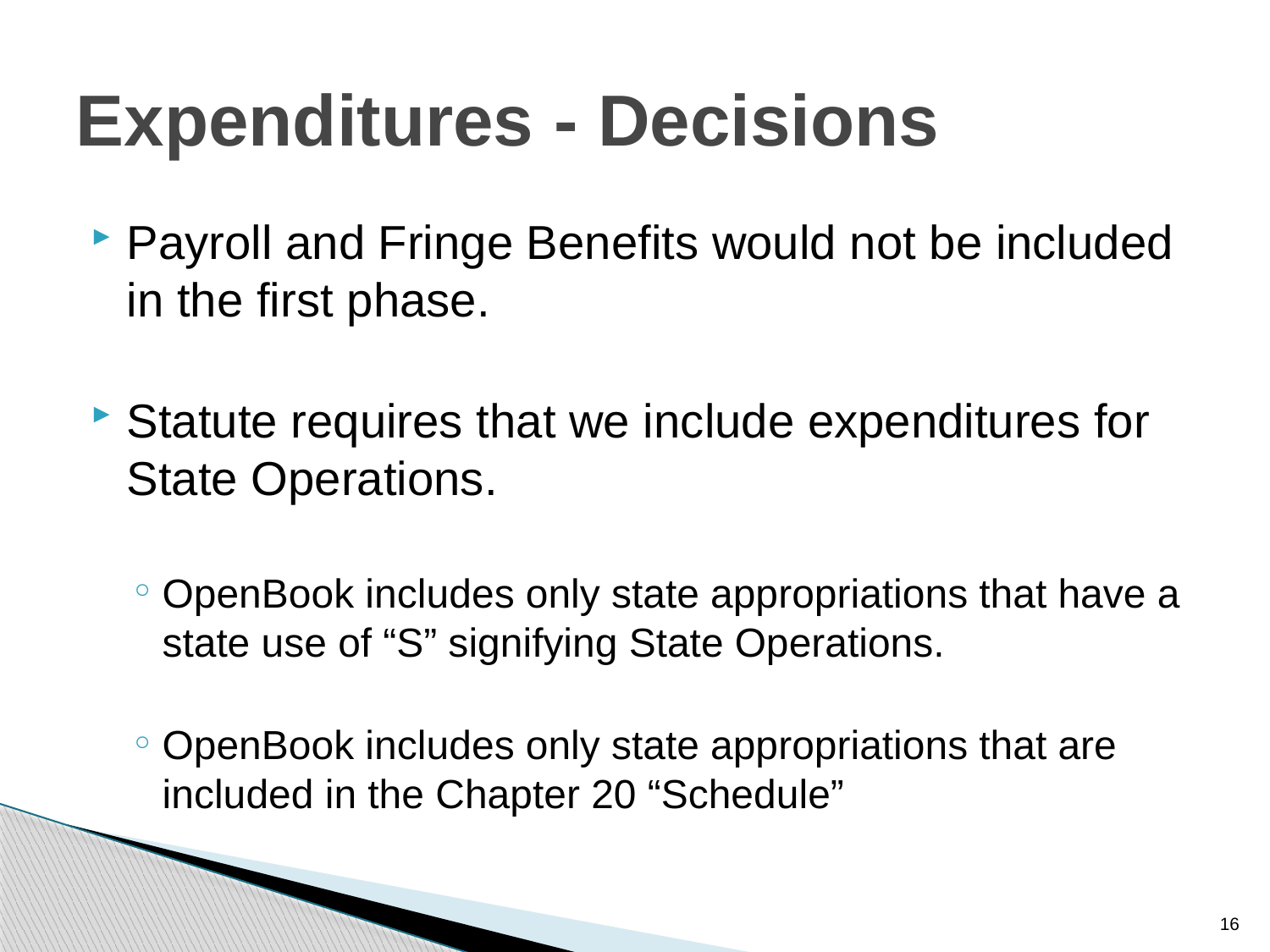

# Expenditures - Decisions
Payroll and Fringe Benefits would not be included in the first phase.
Statute requires that we include expenditures for State Operations.
OpenBook includes only state appropriations that have a state use of “S” signifying State Operations.
OpenBook includes only state appropriations that are included in the Chapter 20 “Schedule”
16